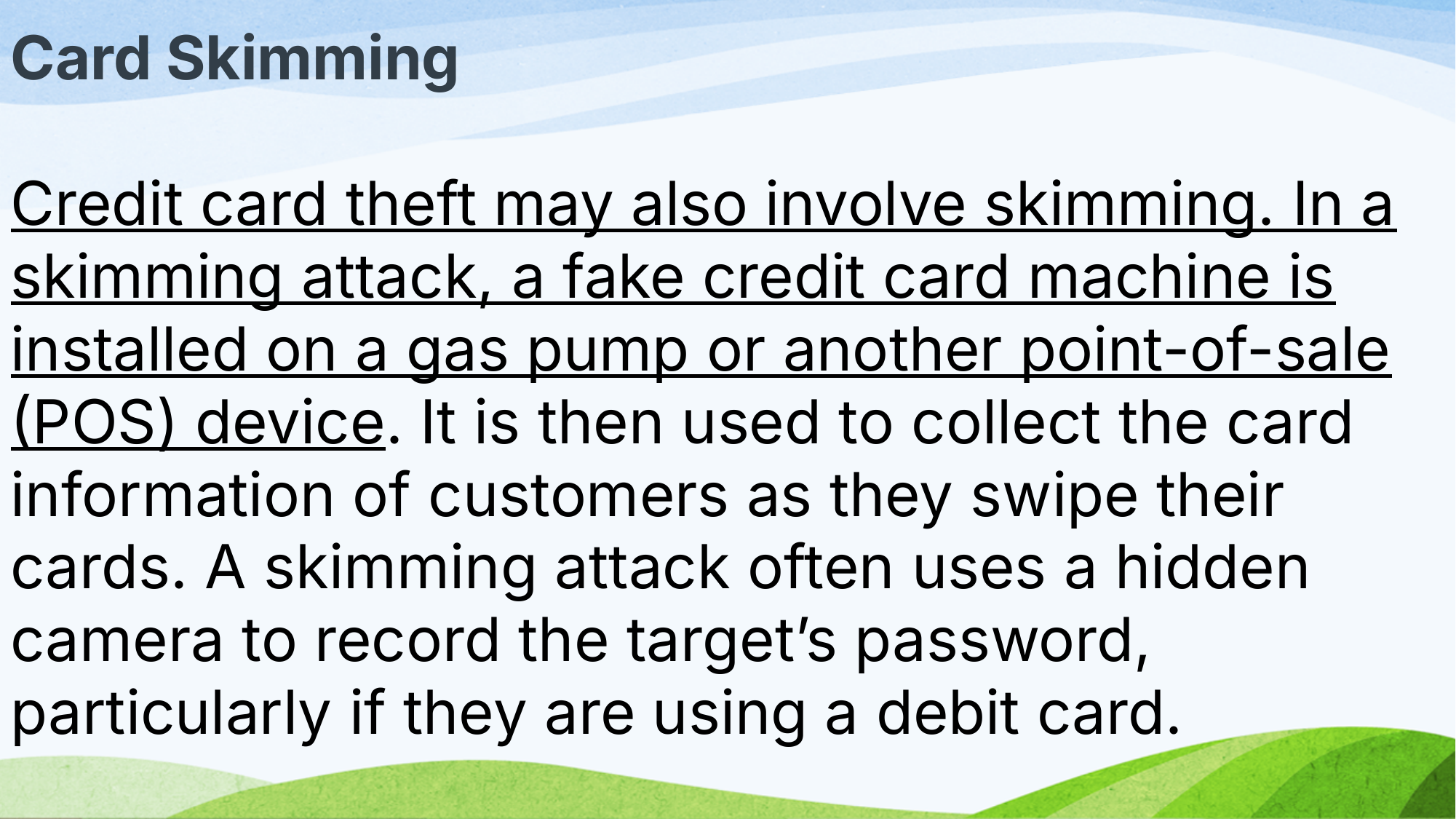

Card Skimming

Credit card theft may also involve skimming. In a skimming attack, a fake credit card machine is installed on a gas pump or another point-of-sale (POS) device. It is then used to collect the card information of customers as they swipe their cards. A skimming attack often uses a hidden camera to record the target’s password, particularly if they are using a debit card.